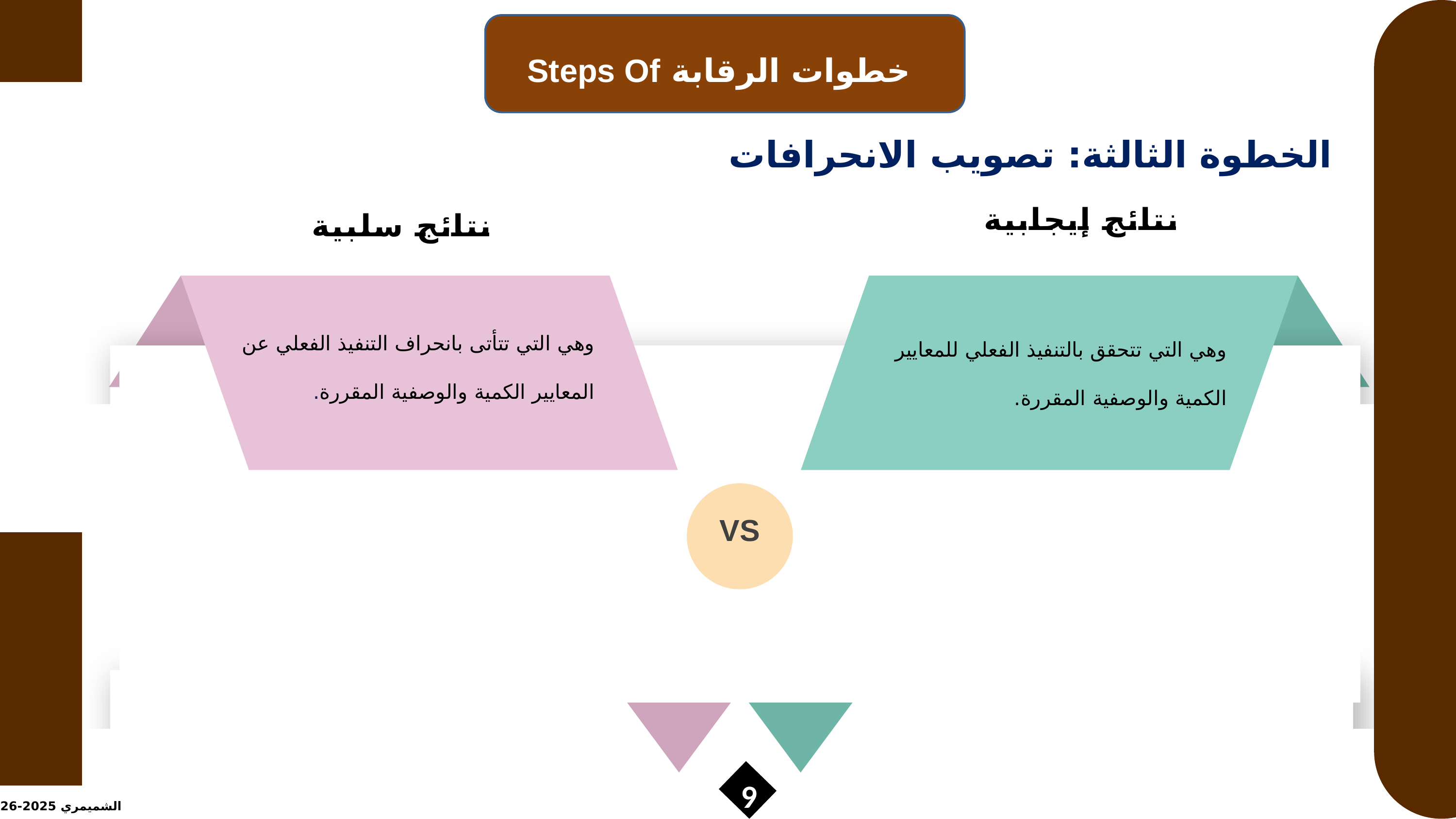

خطوات الرقابة Steps Of Control
الخطوة الثالثة: تصويب الانحرافات
نتائج إيجابية
نتائج سلبية

وهي التي تتأتى بانحراف التنفيذ الفعلي عن المعايير الكمية والوصفية المقررة.
وهي التي تتحقق بالتنفيذ الفعلي للمعايير الكمية والوصفية المقررة.

VS

9
الشميمري 2025-2026